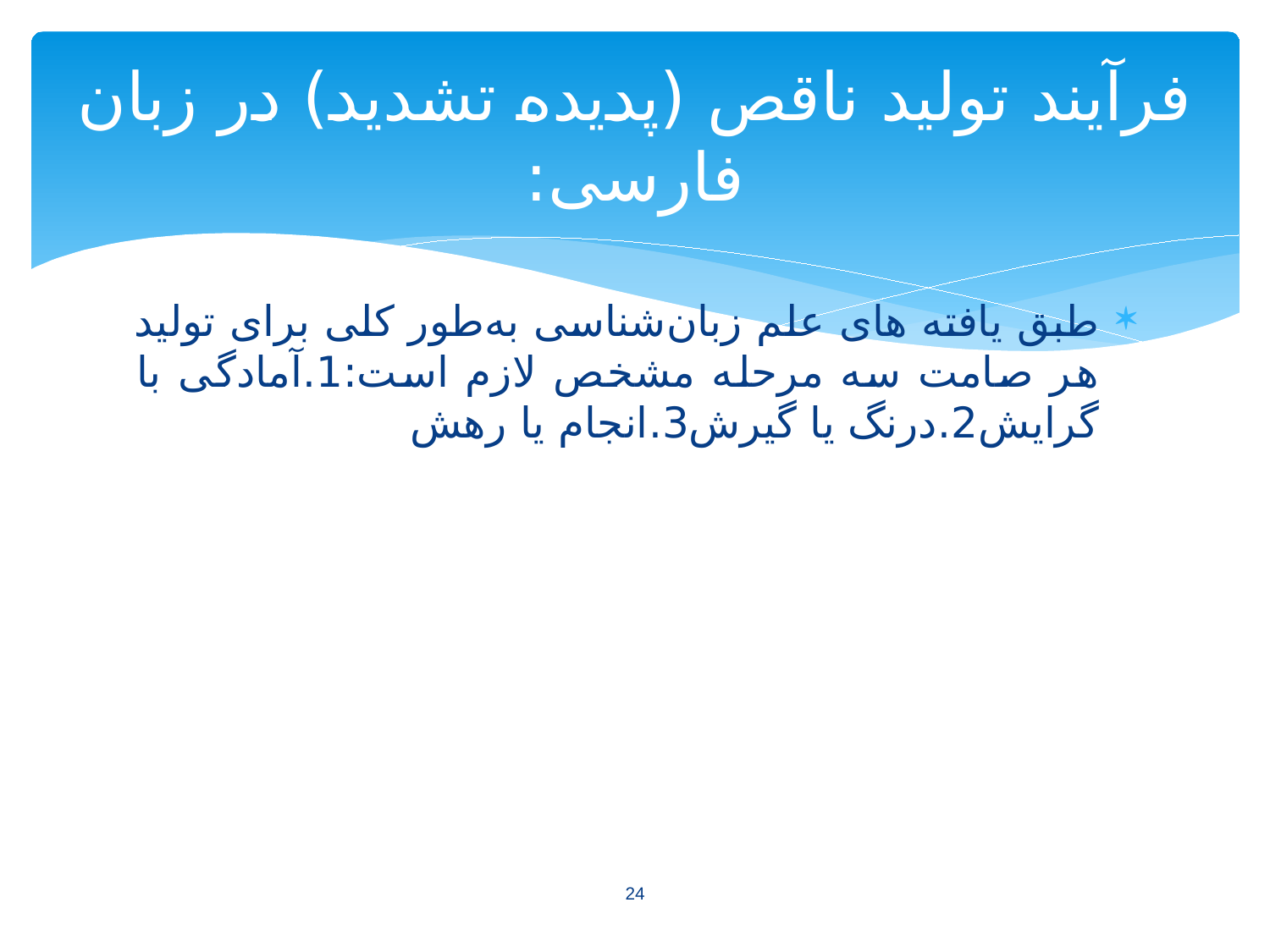

# فرآیند تولید ناقص (پدیده تشدید) در زبان فارسی:
طبق یافته های علم زبان‌شناسی به‌طور کلی برای تولید هر صامت سه مرحله مشخص لازم است:1.آمادگی با گرایش2.درنگ یا گیرش3.انجام یا رهش
24